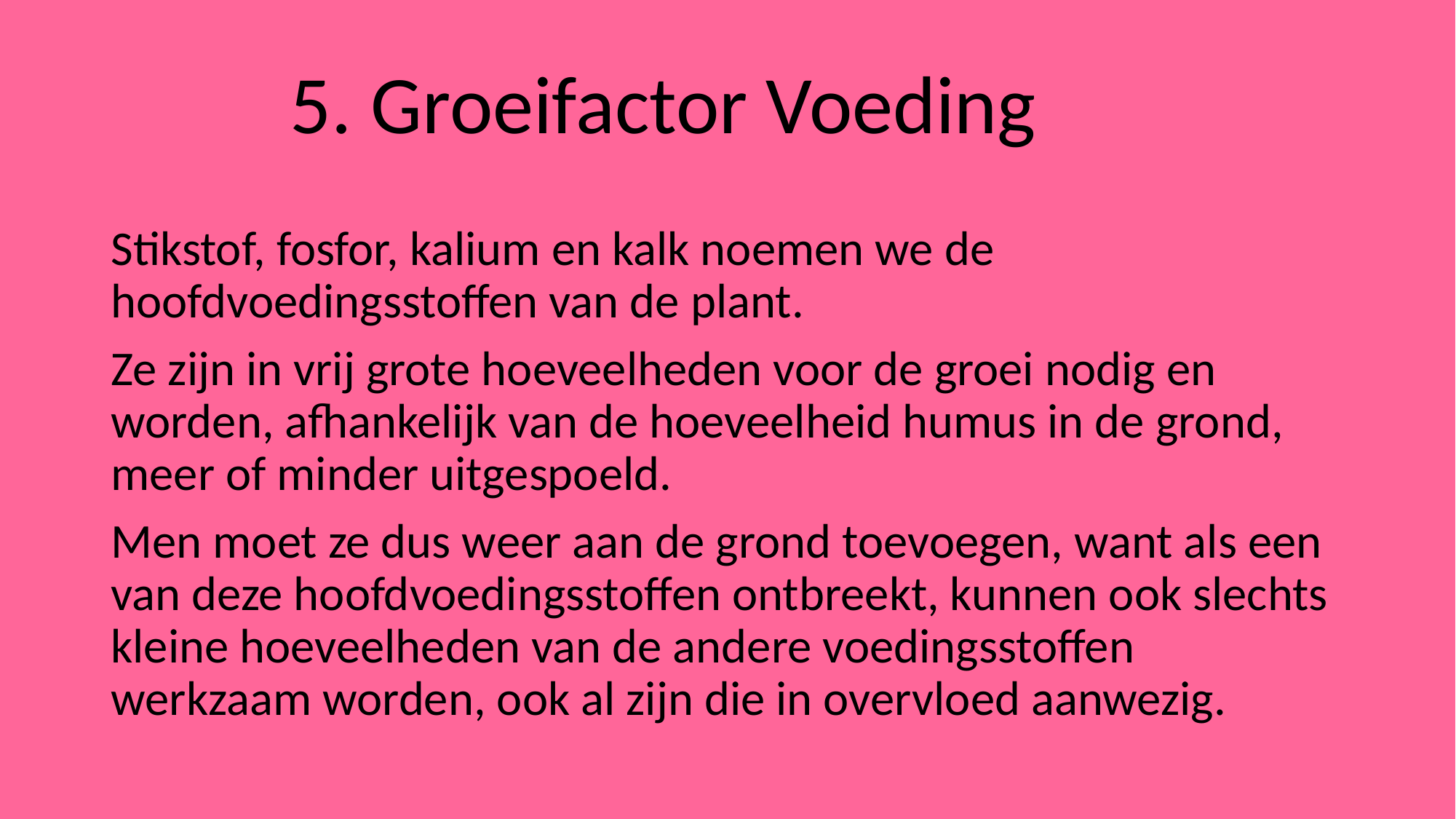

# 5. Groeifactor Voeding
Stikstof, fosfor, kalium en kalk noemen we de hoofdvoedingsstoffen van de plant.
Ze zijn in vrij grote hoeveelheden voor de groei nodig en worden, afhankelijk van de hoeveelheid humus in de grond, meer of minder uitgespoeld.
Men moet ze dus weer aan de grond toevoegen, want als een van deze hoofdvoedingsstoffen ontbreekt, kunnen ook slechts kleine hoeveelheden van de andere voedingsstoffen werkzaam worden, ook al zijn die in overvloed aanwezig.